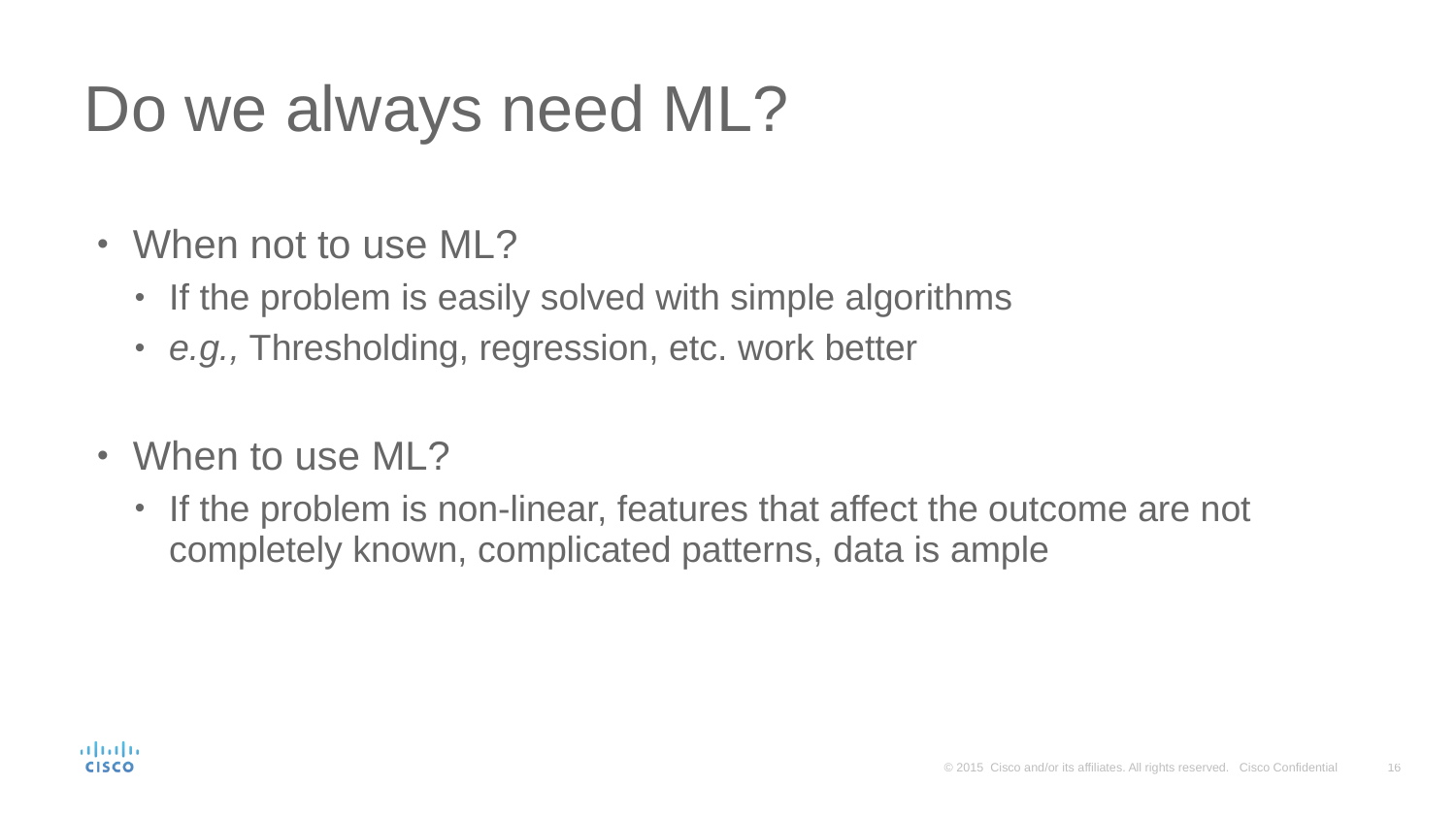

# Do we always need ML?
When not to use ML?
If the problem is easily solved with simple algorithms
e.g., Thresholding, regression, etc. work better
When to use ML?
If the problem is non-linear, features that affect the outcome are not completely known, complicated patterns, data is ample